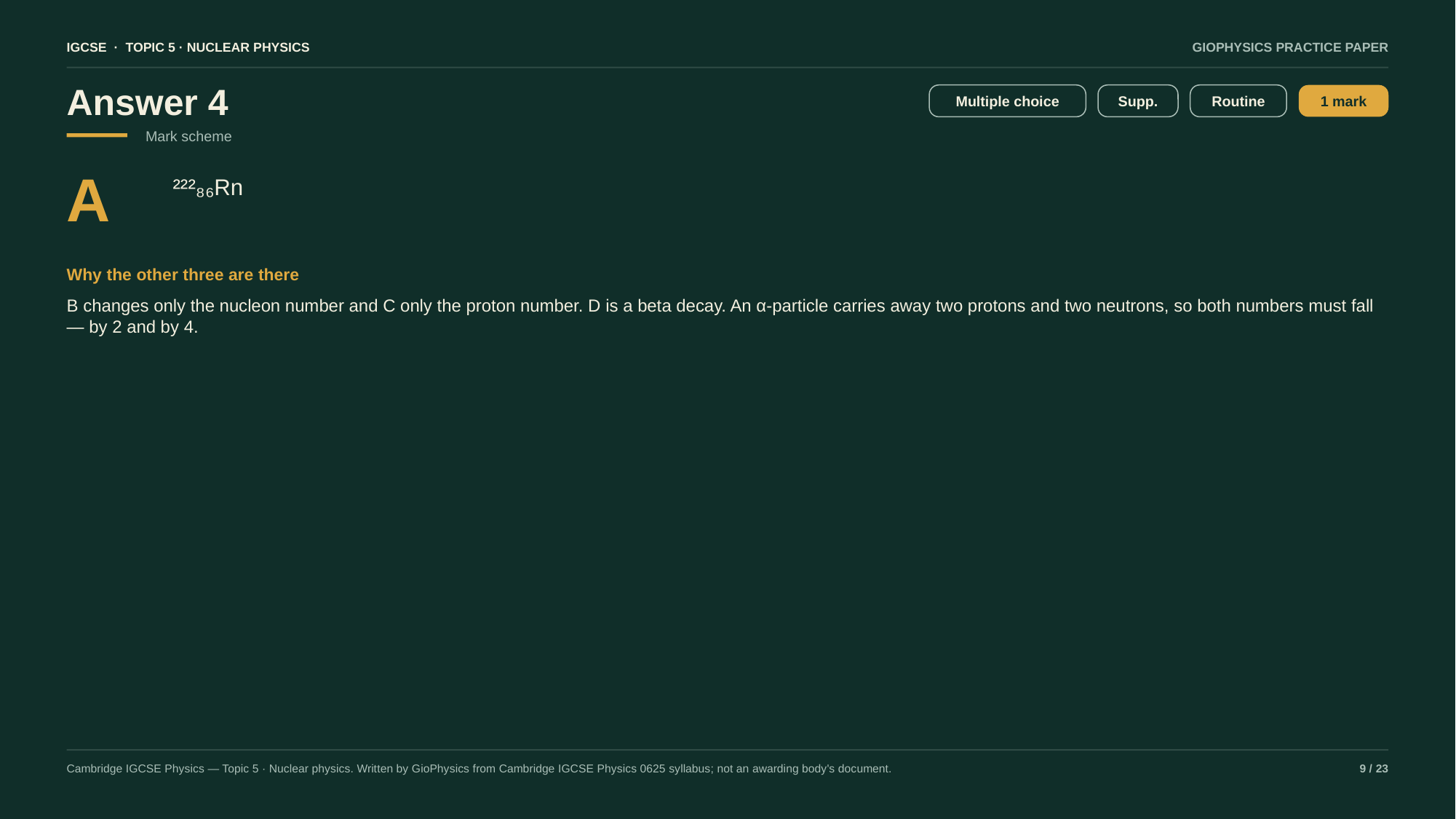

IGCSE  ·  TOPIC 5 · NUCLEAR PHYSICS
GIOPHYSICS PRACTICE PAPER

Answer 4

Multiple choice

Supp.

Routine

1 mark
Mark scheme

A
²²²₈₆Rn
Why the other three are there
B changes only the nucleon number and C only the proton number. D is a beta decay. An α-particle carries away two protons and two neutrons, so both numbers must fall — by 2 and by 4.

Cambridge IGCSE Physics — Topic 5 · Nuclear physics. Written by GioPhysics from Cambridge IGCSE Physics 0625 syllabus; not an awarding body's document.
9 / 23